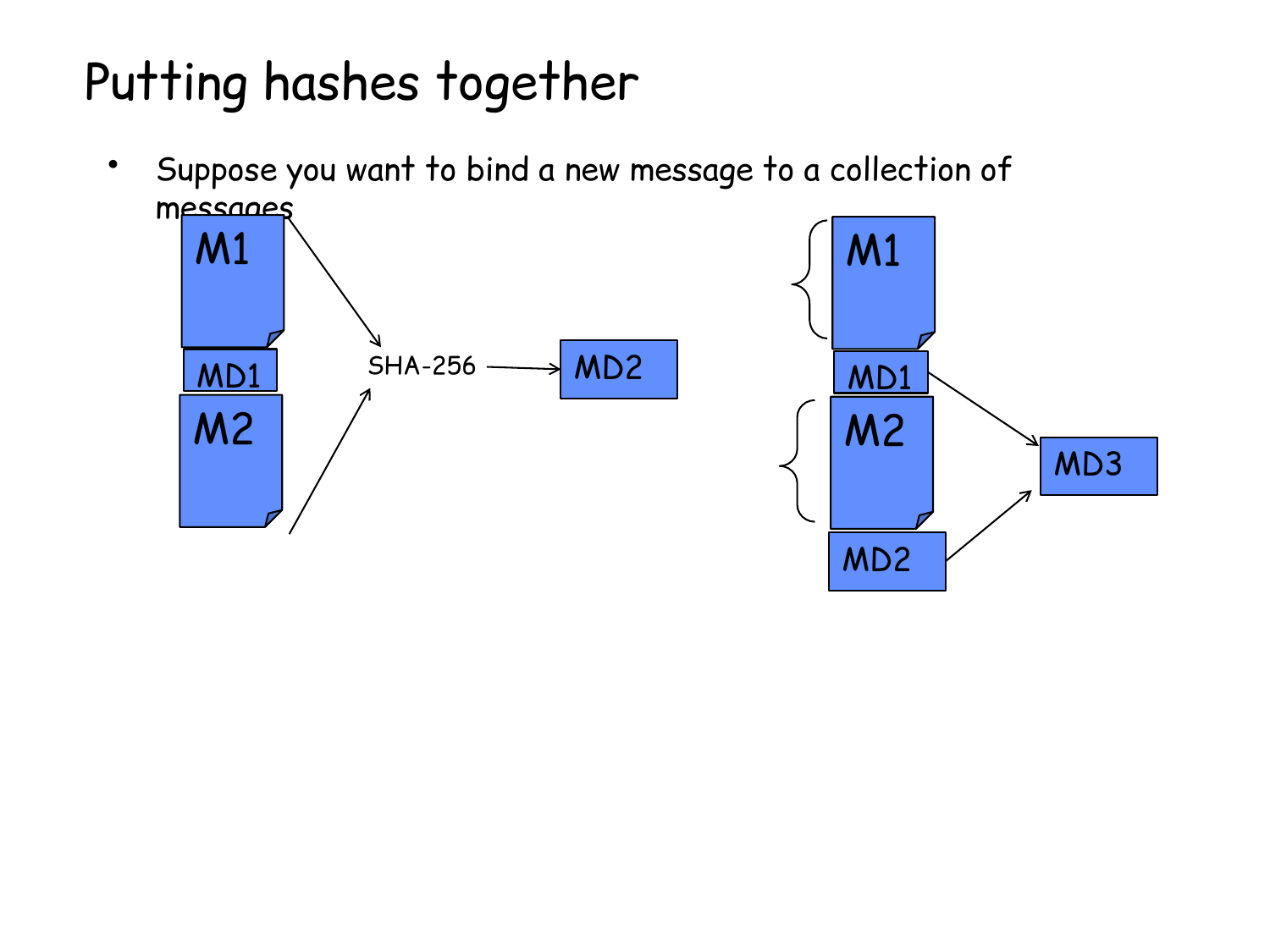

# Putting hashes together
Suppose you want to bind a new message to a collection of messages
M1
M1

MD2
SHA-256
MD1
MD1
M2
M2

MD3
MD2